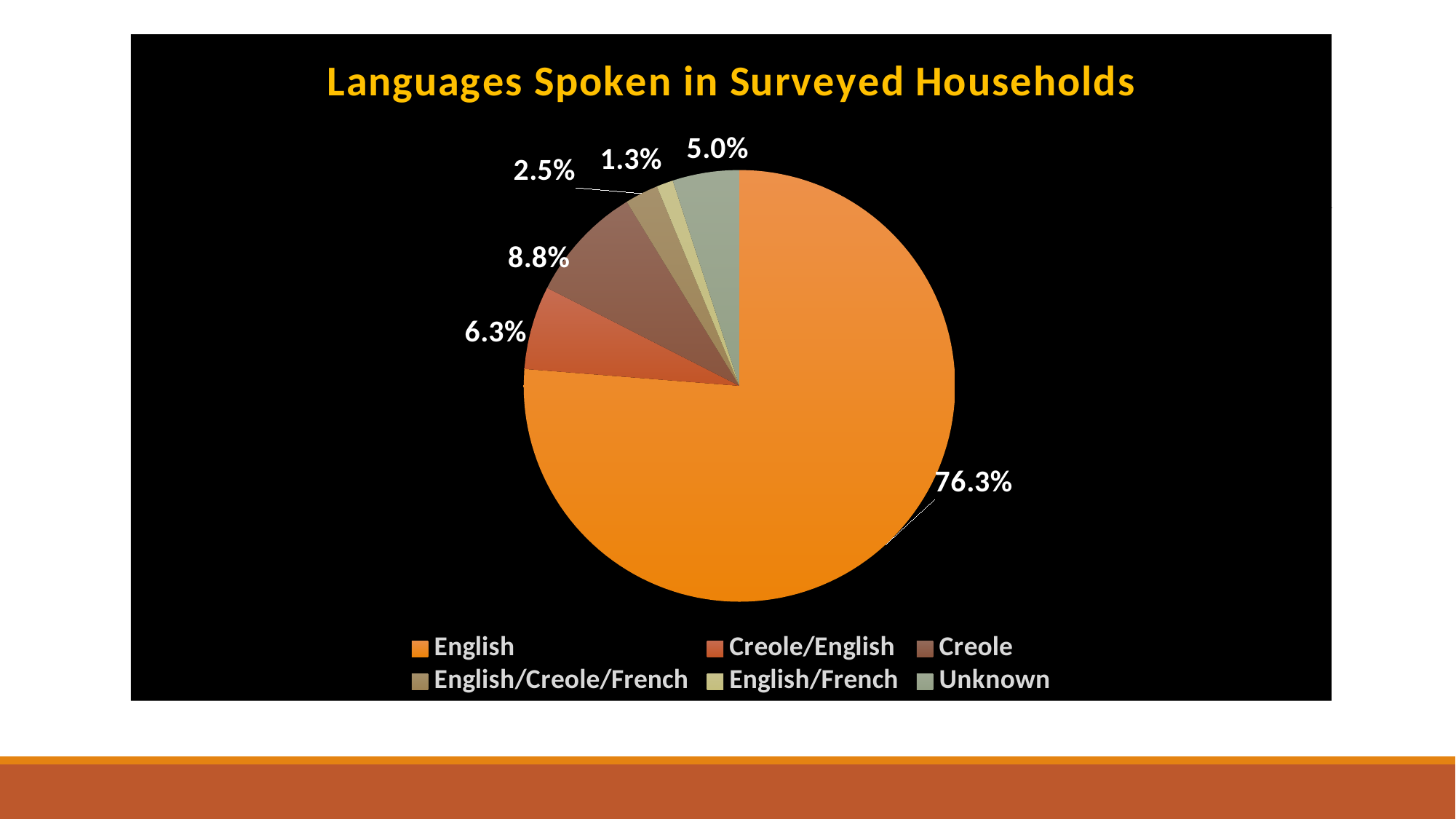

### Chart: Languages Spoken in Surveyed Households

| Category |  |
|---|---|
| English | 0.7625 |
| Creole/English | 0.0625 |
| Creole | 0.0875 |
| English/Creole/French | 0.025 |
| English/French | 0.0125 |
| Unknown | 0.05 |
#